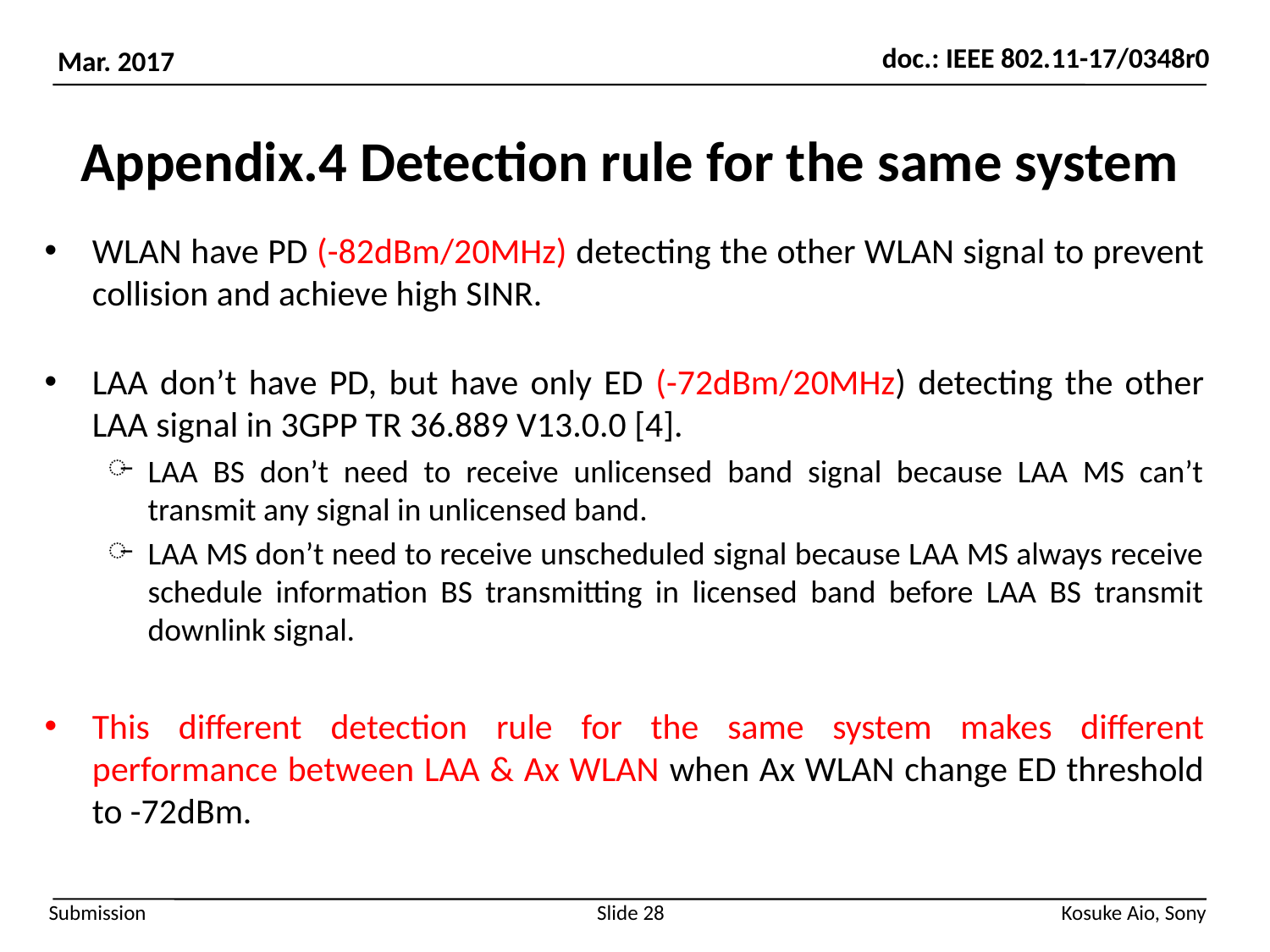

# Appendix.4 Detection rule for the same system
WLAN have PD (-82dBm/20MHz) detecting the other WLAN signal to prevent collision and achieve high SINR.

LAA don’t have PD, but have only ED (-72dBm/20MHz) detecting the other LAA signal in 3GPP TR 36.889 V13.0.0 [4].
LAA BS don’t need to receive unlicensed band signal because LAA MS can’t transmit any signal in unlicensed band.
LAA MS don’t need to receive unscheduled signal because LAA MS always receive schedule information BS transmitting in licensed band before LAA BS transmit downlink signal.

This different detection rule for the same system makes different performance between LAA & Ax WLAN when Ax WLAN change ED threshold to -72dBm.
Slide 28